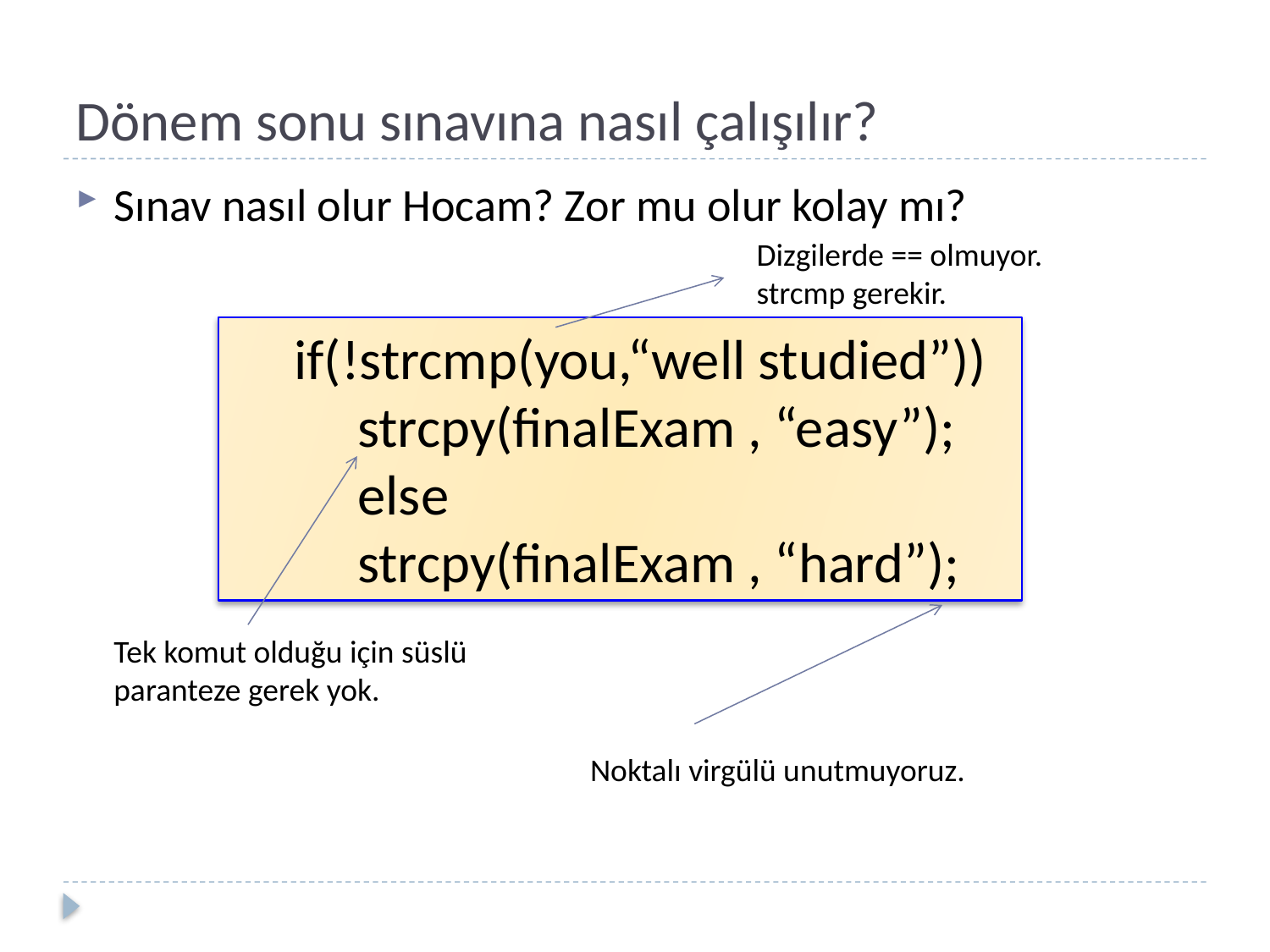

# Dönem sonu sınavına nasıl çalışılır?
Sınav nasıl olur Hocam? Zor mu olur kolay mı?

Dizgilerde == olmuyor.
strcmp gerekir.
Tek komut olduğu için süslü
paranteze gerek yok.
Noktalı virgülü unutmuyoruz.
if(!strcmp(you,“well studied”))
strcpy(finalExam , “easy”);
else
strcpy(finalExam , “hard”);